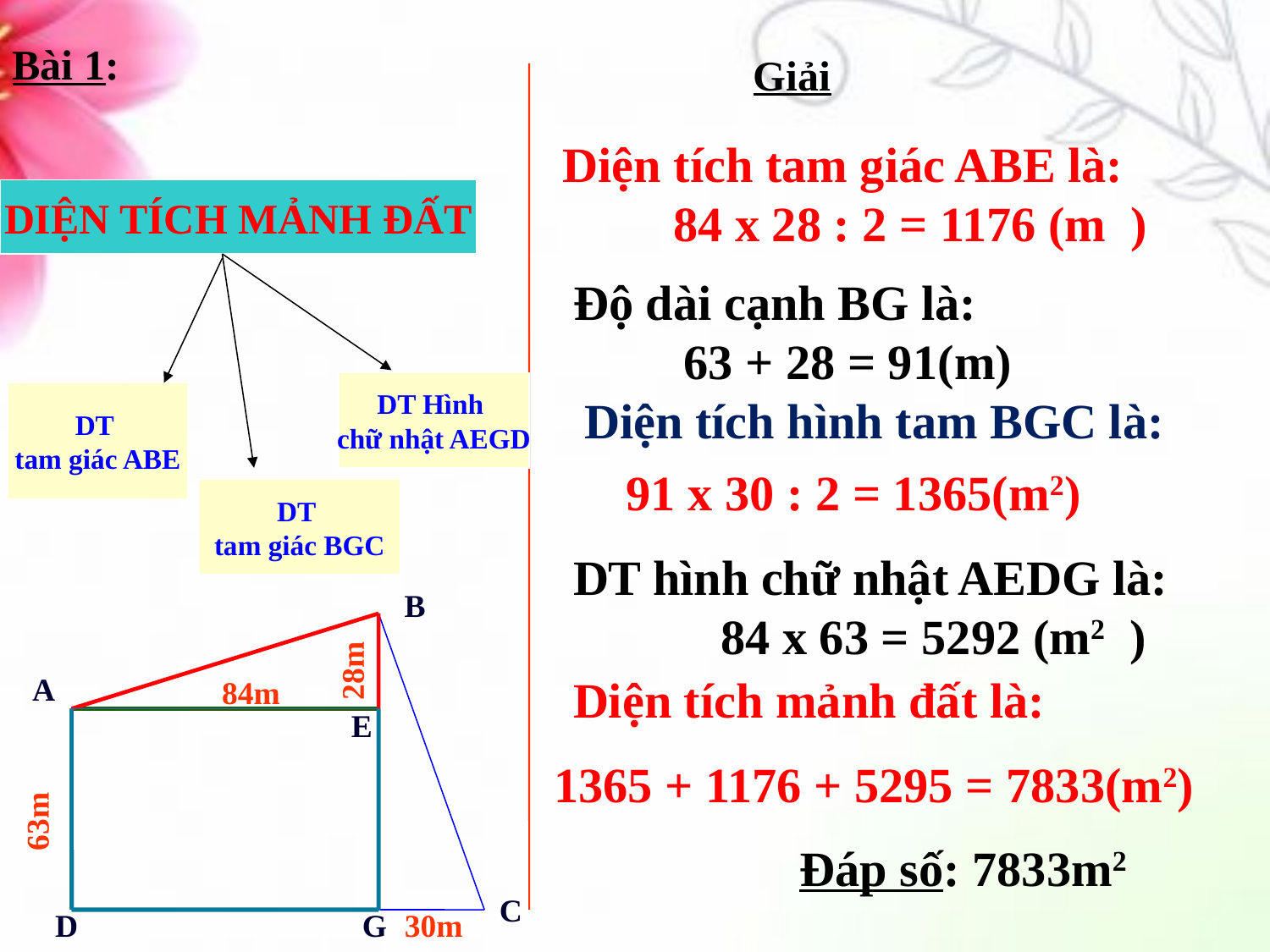

Bài 1:
Giải

Diện tích tam giác ABE là:
         84 x 28 : 2 = 1176 (m  )
DIỆN TÍCH MẢNH ĐẤT

Độ dài cạnh BG là:
         63 + 28 = 91(m)

DT Hình
chữ nhật AEGD
DT
tam giác ABE
  Diện tích hình tam BGC là:
91 x 30 : 2 = 1365(m2)
DT
tam giác BGC
DT hình chữ nhật AEDG là:
            84 x 63 = 5292 (m2  )
B

28m
   Diện tích mảnh đất là:
 1365 + 1176 + 5295 = 7833(m2)
                     Đáp số: 7833m2
A
84m
E

63m
C
D
G
30m